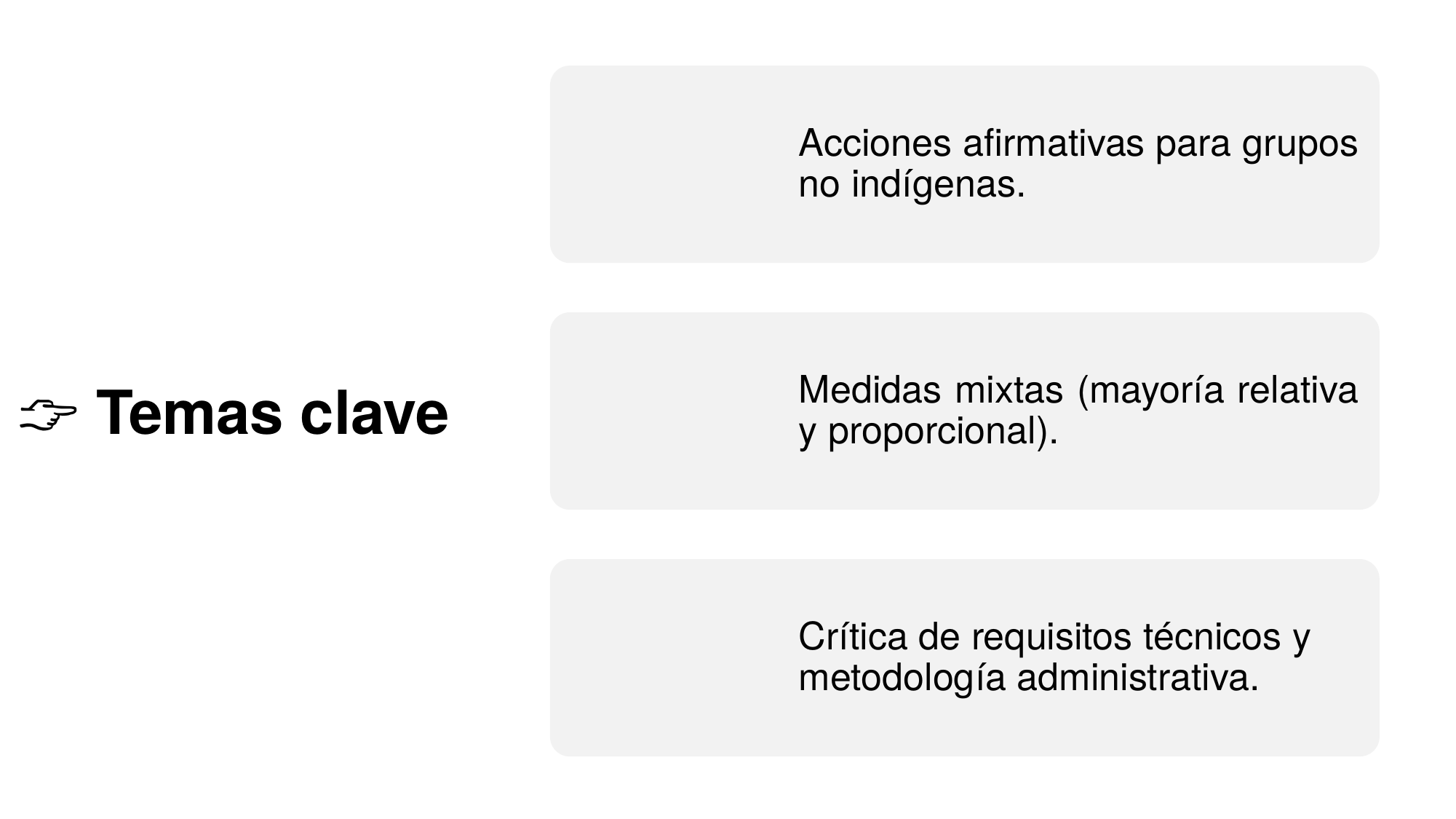

# 👉 Temas clave
Acciones afirmativas para grupos no indígenas.
Medidas mixtas (mayoría relativa y proporcional).
Crítica de requisitos técnicos y metodología administrativa.